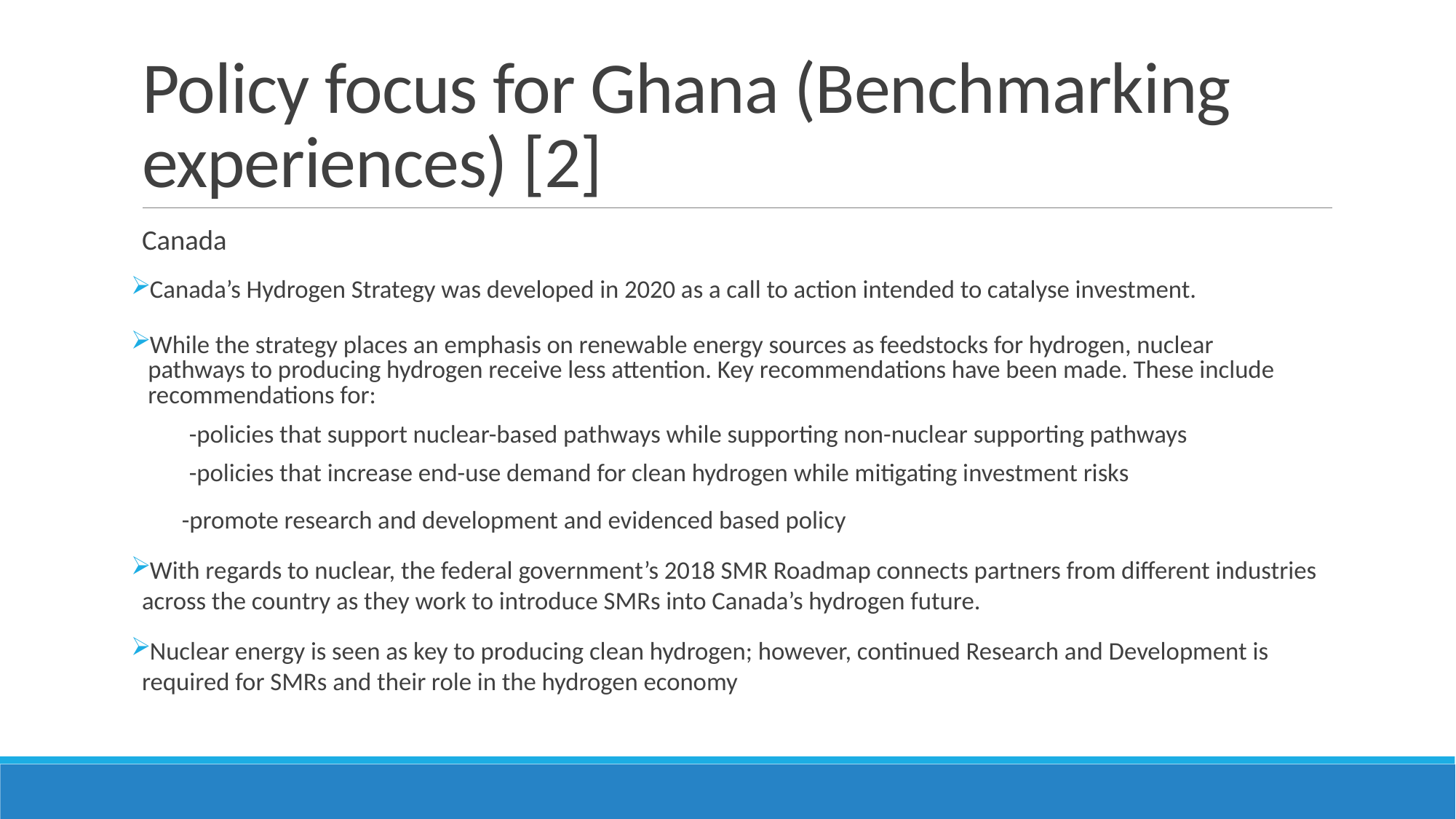

# Policy focus for Ghana (Benchmarking experiences) [2]
Canada
Canada’s Hydrogen Strategy was developed in 2020 as a call to action intended to catalyse investment.

While the strategy places an emphasis on renewable energy sources as feedstocks for hydrogen, nuclear
   pathways to producing hydrogen receive less attention. Key recommendations have been made. These include
   recommendations for:
   -policies that support nuclear-based pathways while supporting non-nuclear supporting pathways
   -policies that increase end-use demand for clean hydrogen while mitigating investment risks
         -promote research and development and evidenced based policy
With regards to nuclear, the federal government’s 2018 SMR Roadmap connects partners from different industries across the country as they work to introduce SMRs into Canada’s hydrogen future.
Nuclear energy is seen as key to producing clean hydrogen; however, continued Research and Development is required for SMRs and their role in the hydrogen economy